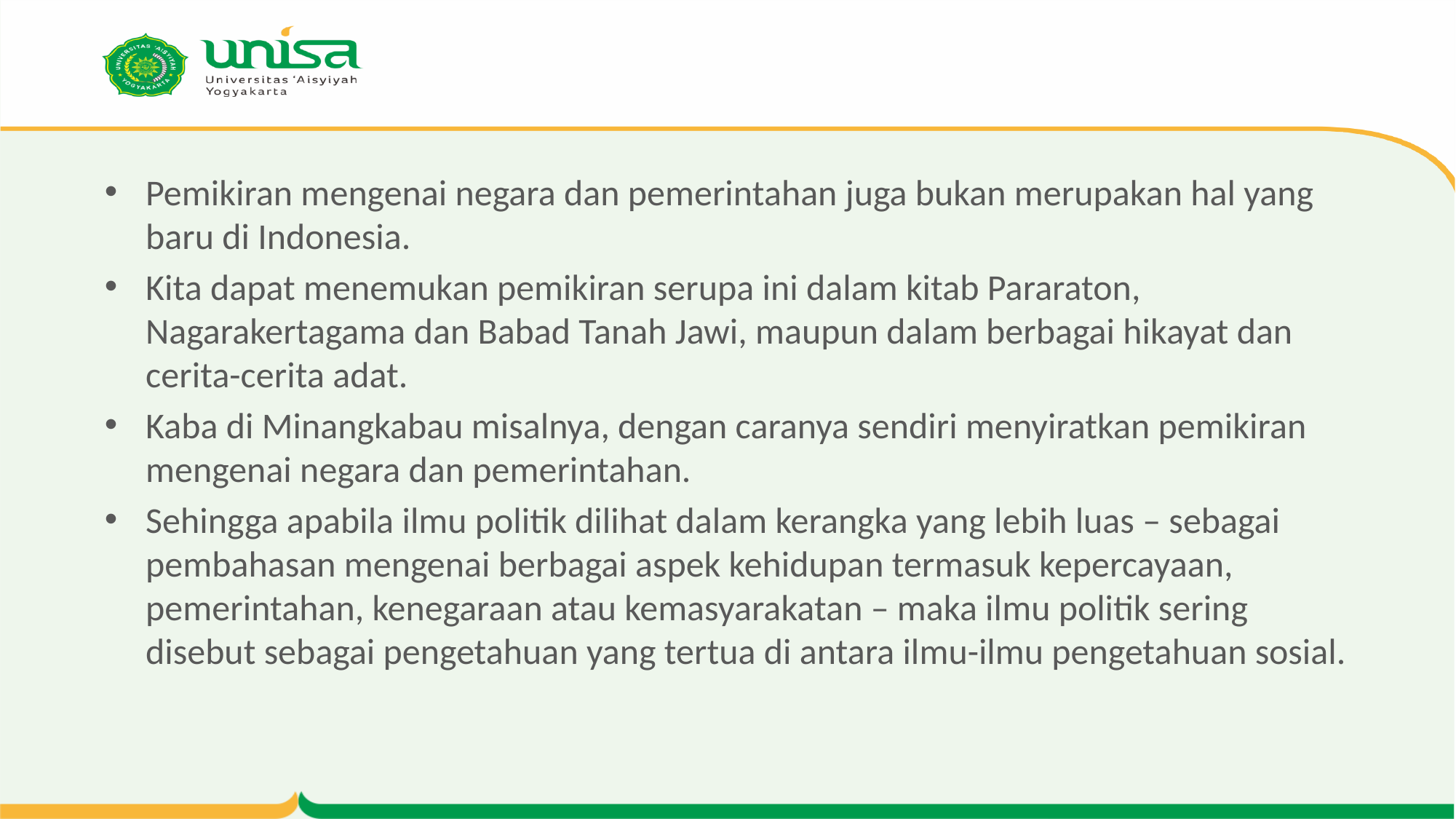

Pemikiran mengenai negara dan pemerintahan juga bukan merupakan hal yang baru di Indonesia.
Kita dapat menemukan pemikiran serupa ini dalam kitab Pararaton, Nagarakertagama dan Babad Tanah Jawi, maupun dalam berbagai hikayat dan cerita-cerita adat.
Kaba di Minangkabau misalnya, dengan caranya sendiri menyiratkan pemikiran mengenai negara dan pemerintahan.
Sehingga apabila ilmu politik dilihat dalam kerangka yang lebih luas – sebagai pembahasan mengenai berbagai aspek kehidupan termasuk kepercayaan, pemerintahan, kenegaraan atau kemasyarakatan – maka ilmu politik sering disebut sebagai pengetahuan yang tertua di antara ilmu-ilmu pengetahuan sosial.